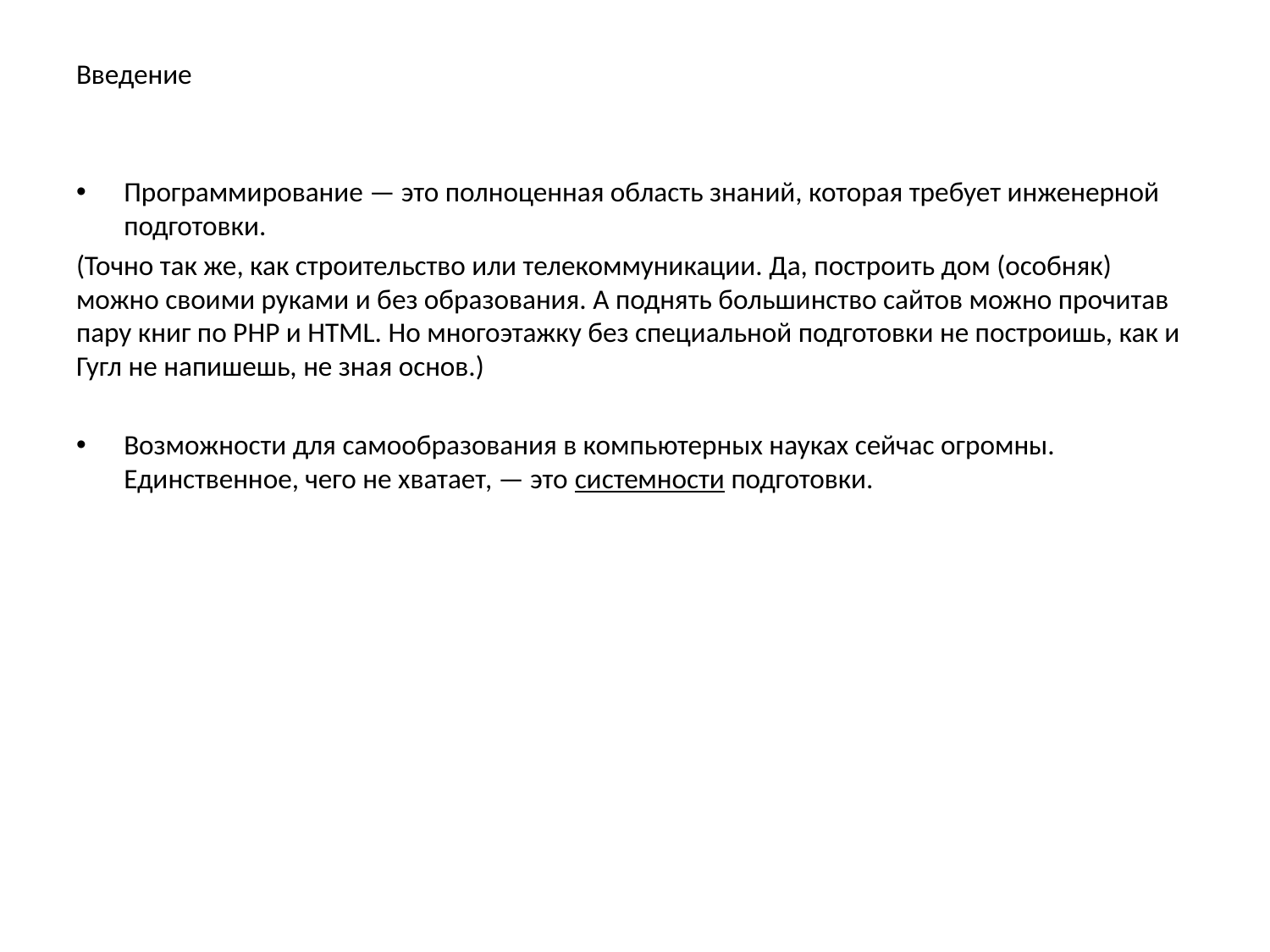

Введение

Программирование — это полноценная область знаний, которая требует инженерной подготовки.
(Точно так же, как строительство или телекоммуникации. Да, построить дом (особняк) можно своими руками и без образования. А поднять большинство сайтов можно прочитав пару книг по PHP и HTML. Но многоэтажку без специальной подготовки не построишь, как и Гугл не напишешь, не зная основ.)

Возможности для самообразования в компьютерных науках сейчас огромны. Единственное, чего не хватает, — это системности подготовки.